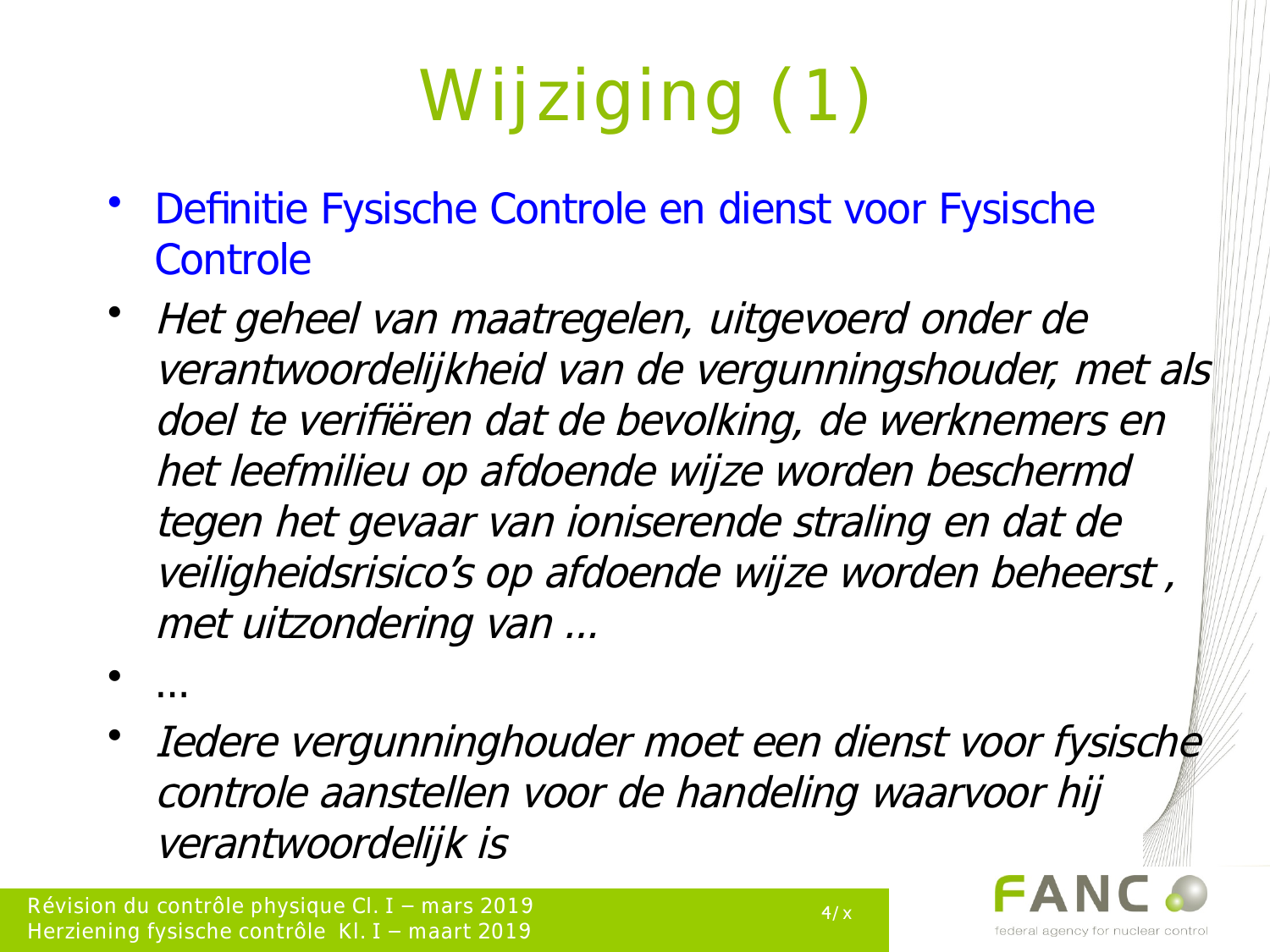

# Wijziging (1)

Definitie Fysische Controle en dienst voor Fysische Controle
Het geheel van maatregelen, uitgevoerd onder de verantwoordelijkheid van de vergunningshouder, met als doel te verifiëren dat de bevolking, de werknemers en het leefmilieu op afdoende wijze worden beschermd tegen het gevaar van ioniserende straling en dat de veiligheidsrisico’s op afdoende wijze worden beheerst , met uitzondering van …
…
Iedere vergunninghouder moet een dienst voor fysische controle aanstellen voor de handeling waarvoor hij verantwoordelijk is
Révision du contrôle physique Cl. I – mars 2019
Herziening fysische contrôle  Kl. I – maart 2019
4